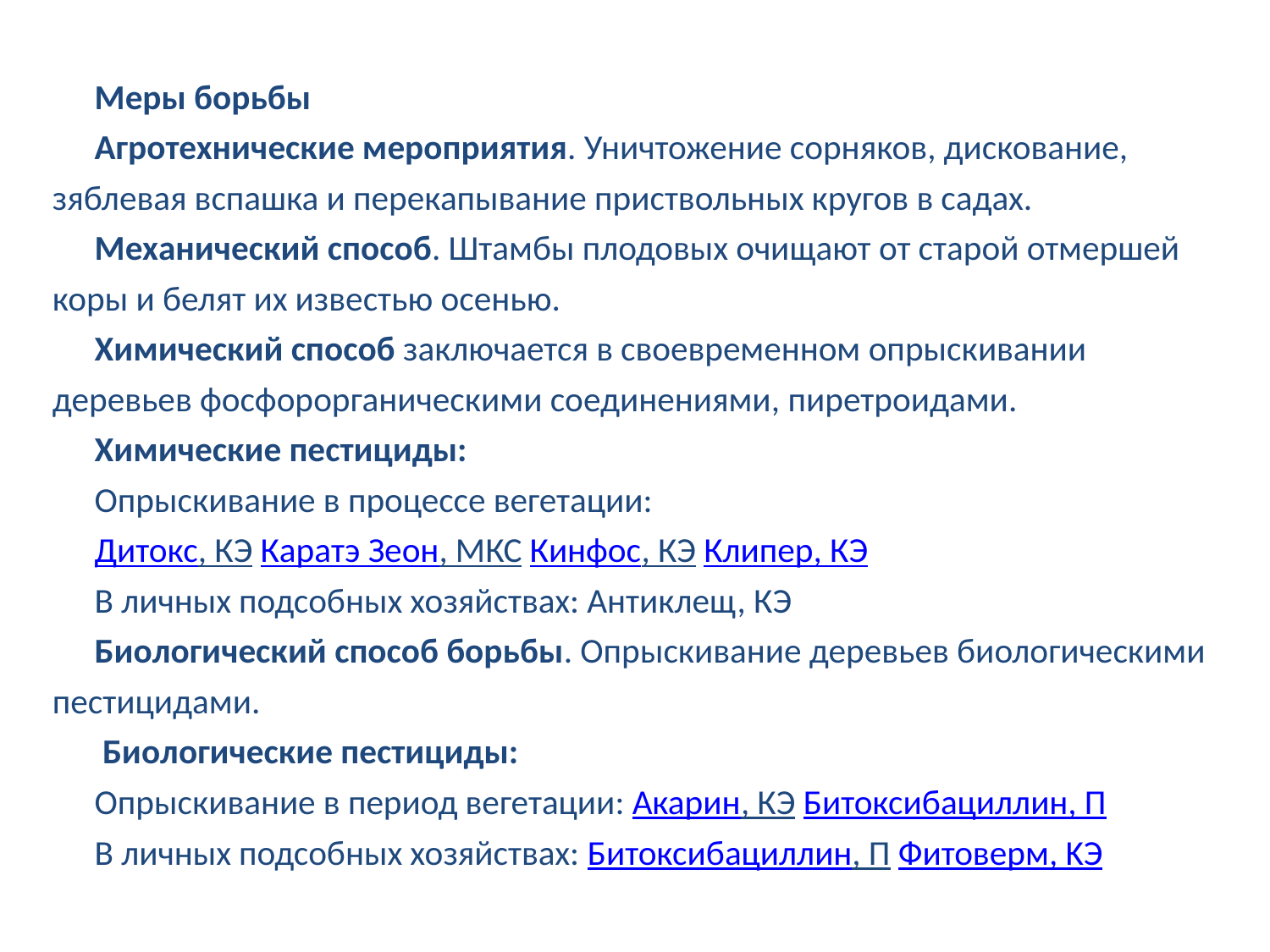

Меры борьбы
Агротехнические мероприятия. Уничтожение сорняков, дискование, зяблевая вспашка и перекапывание приствольных кругов в садах.
Механический способ. Штамбы плодовых очищают от старой отмершей коры и белят их известью осенью.
Химический способ заключается в своевременном опрыскивании деревьев фосфорорганическими соединениями, пиретроидами.
Химические пестициды:
Опрыскивание в процессе вегетации:
Дитокс, КЭ Каратэ Зеон, МКС Кинфос, КЭ Клипер, КЭ
В личных подсобных хозяйствах: Антиклещ, КЭ
Биологический способ борьбы. Опрыскивание деревьев биологическими пестицидами.
 Биологические пестициды:
Опрыскивание в период вегетации: Акарин, КЭ Битоксибациллин, П
В личных подсобных хозяйствах: Битоксибациллин, П Фитоверм, KЭ